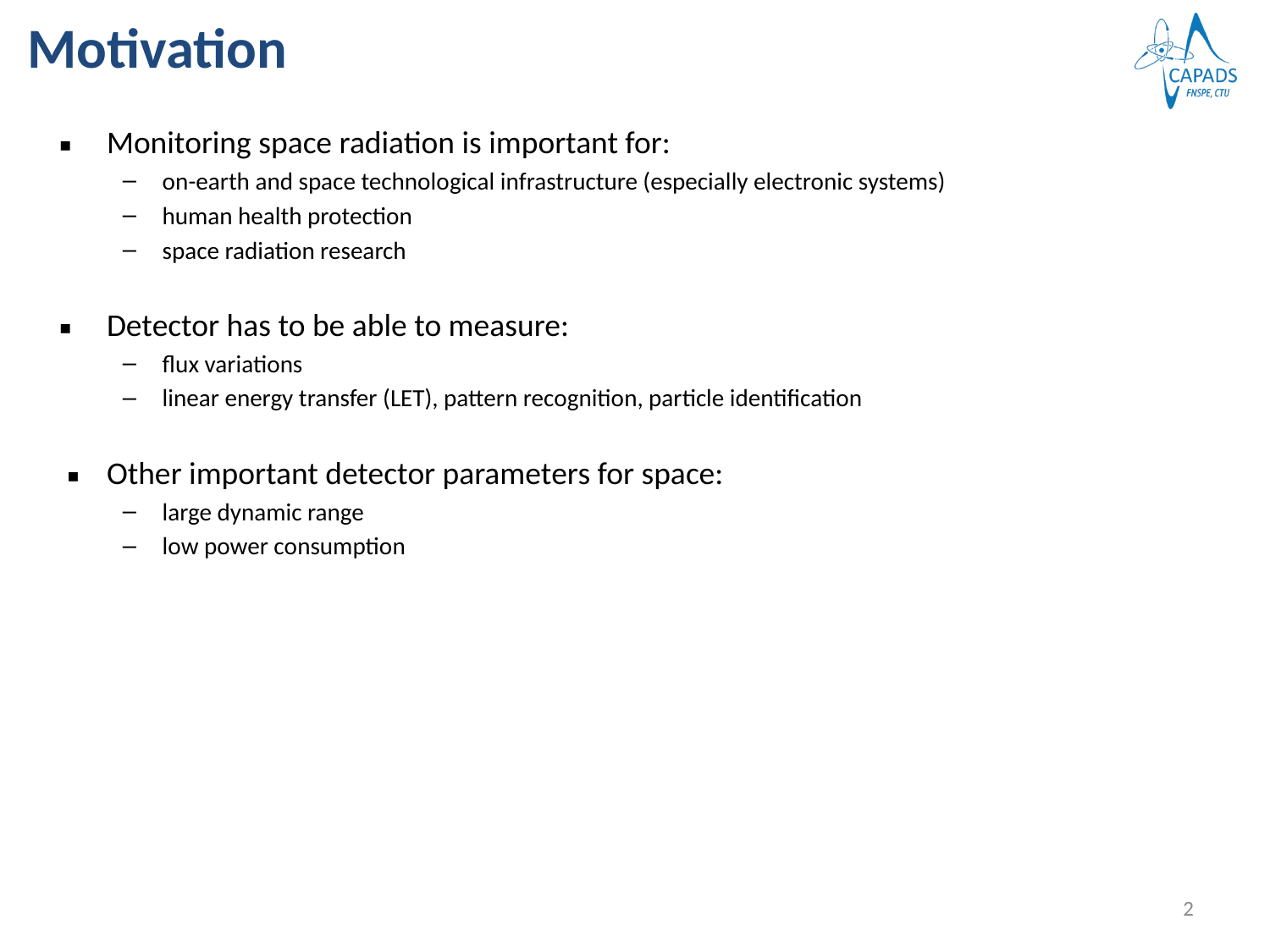

# Motivation
Monitoring space radiation is important for:
on-earth and space technological infrastructure (especially electronic systems)
human health protection
space radiation research

Detector has to be able to measure:
flux variations
linear energy transfer (LET), pattern recognition, particle identification

Other important detector parameters for space:
large dynamic range
low power consumption

2